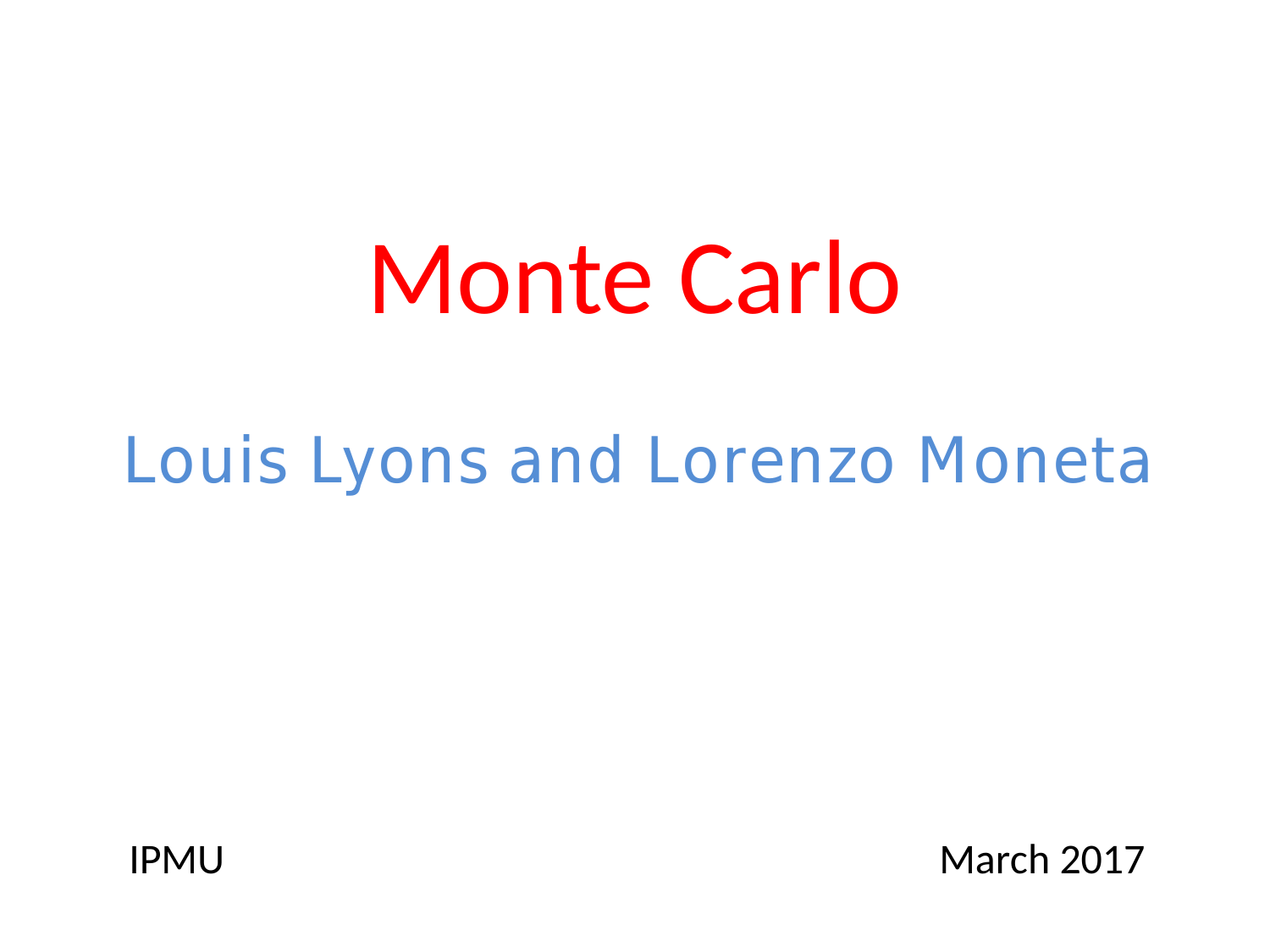

# Monte Carlo
Louis Lyons and Lorenzo Moneta
IPMU                                                                           March 2017